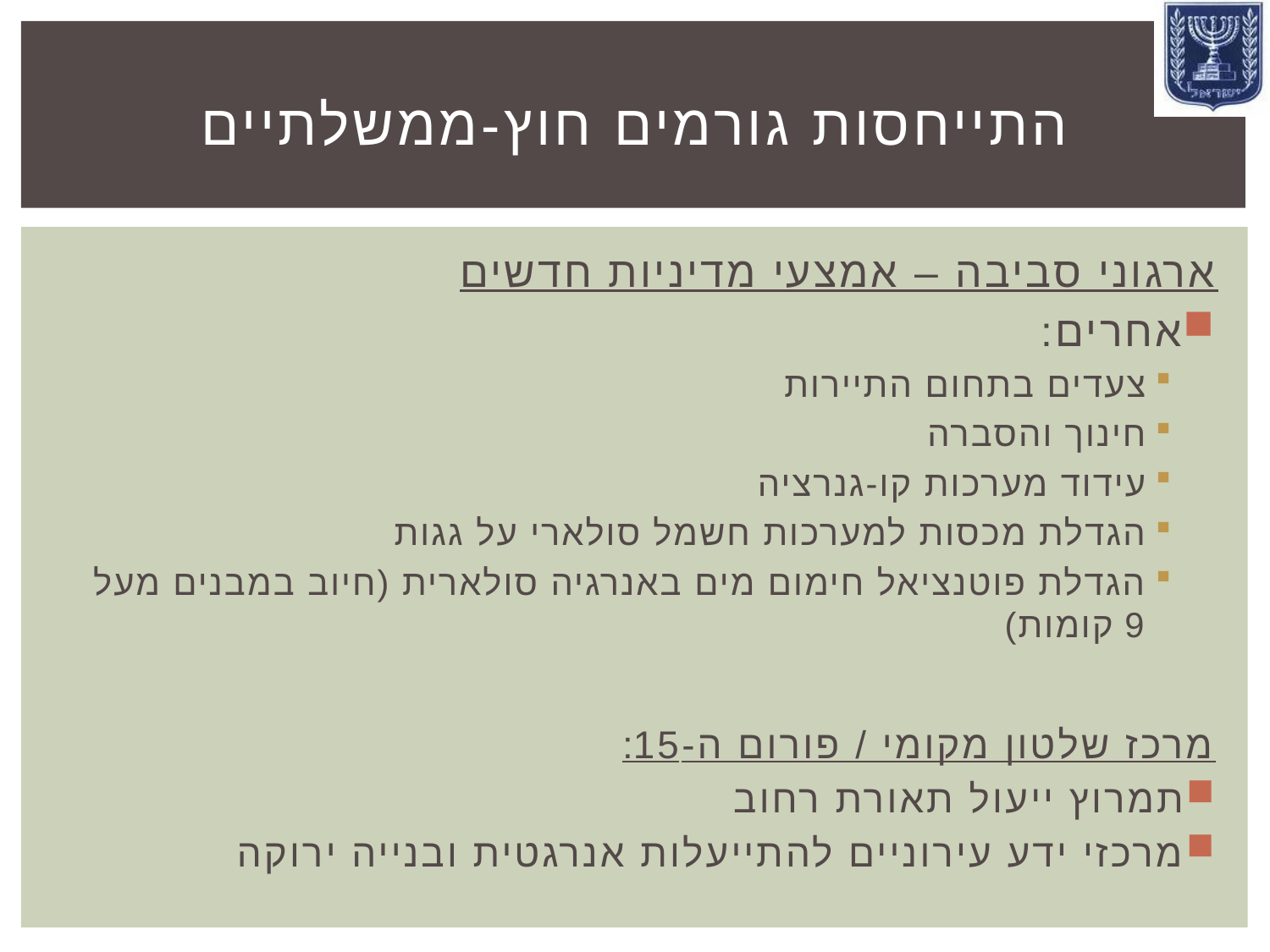

# התייחסות גורמים חוץ-ממשלתיים
ארגוני סביבה – אמצעי מדיניות חדשים
אחרים:
צעדים בתחום התיירות
חינוך והסברה
עידוד מערכות קו-גנרציה
הגדלת מכסות למערכות חשמל סולארי על גגות
הגדלת פוטנציאל חימום מים באנרגיה סולארית (חיוב במבנים מעל 9 קומות)

מרכז שלטון מקומי / פורום ה-15:
תמרוץ ייעול תאורת רחוב
מרכזי ידע עירוניים להתייעלות אנרגטית ובנייה ירוקה